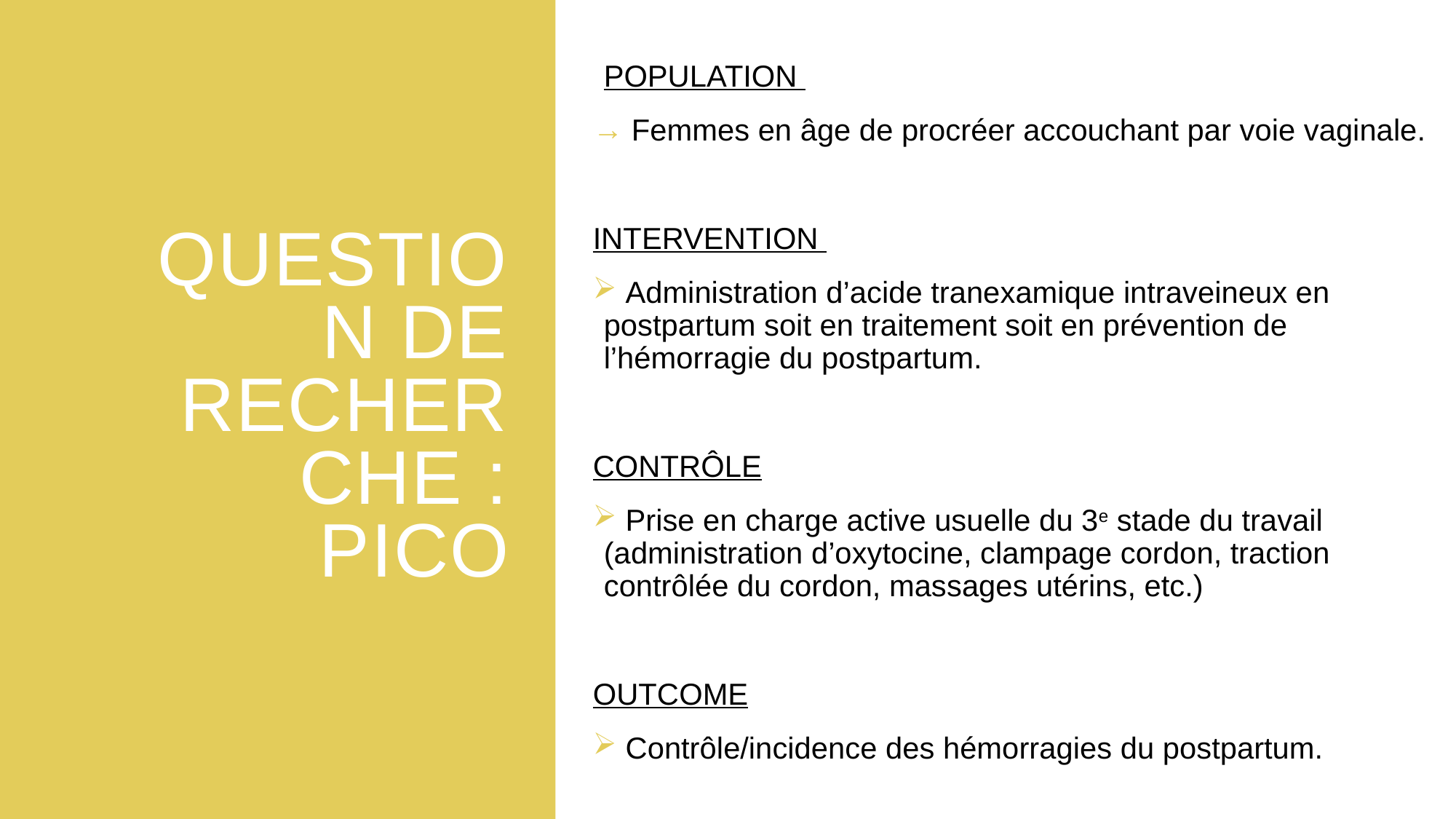

POPULATION
 Femmes en âge de procréer accouchant par voie vaginale.

INTERVENTION
 Administration d’acide tranexamique intraveineux en postpartum soit en traitement soit en prévention de l’hémorragie du postpartum.

CONTRÔLE
 Prise en charge active usuelle du 3e stade du travail (administration d’oxytocine, clampage cordon, traction contrôlée du cordon, massages utérins, etc.)

OUTCOME
 Contrôle/incidence des hémorragies du postpartum.
# QUESTION DE RECHERCHE : PICO